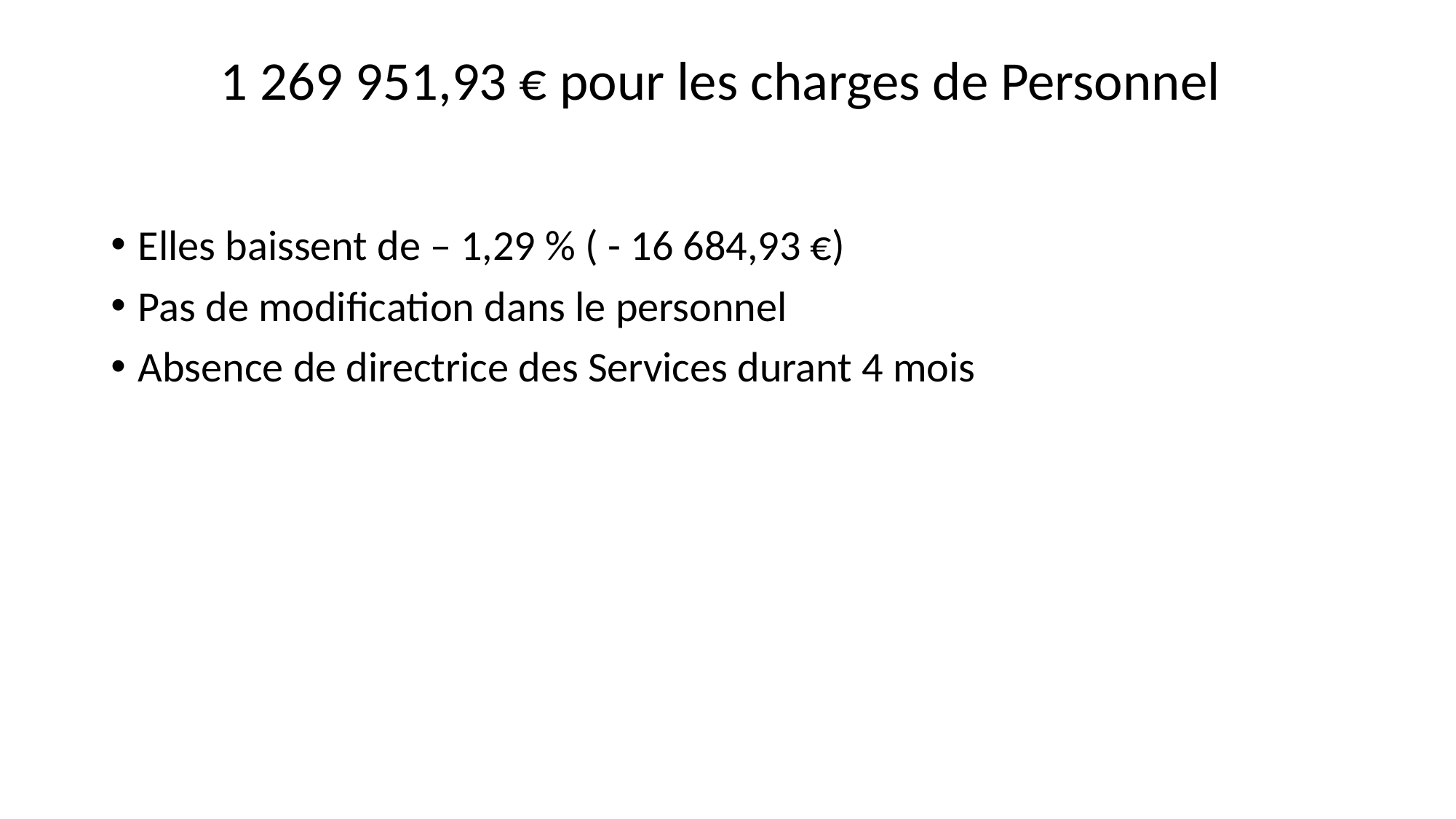

# 1 269 951,93 € pour les charges de Personnel
Elles baissent de – 1,29 % ( - 16 684,93 €)
Pas de modification dans le personnel
Absence de directrice des Services durant 4 mois